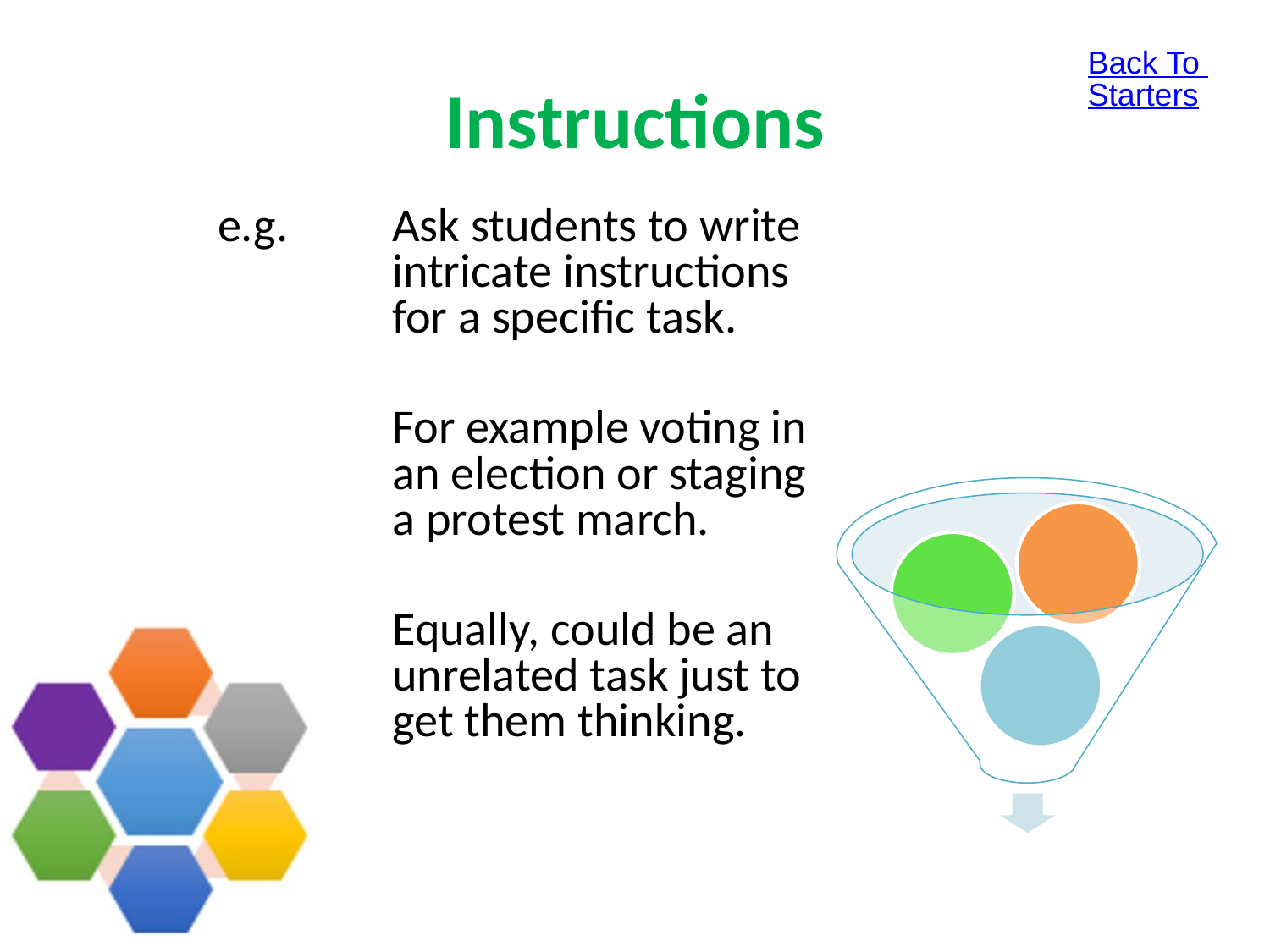

Back To Starters
# Instructions
e.g. 	Ask students to write 	intricate instructions 	for a specific task.

		For example voting in 	an election or staging 	a protest march.

		Equally, could be an 	unrelated task just to 	get them thinking.